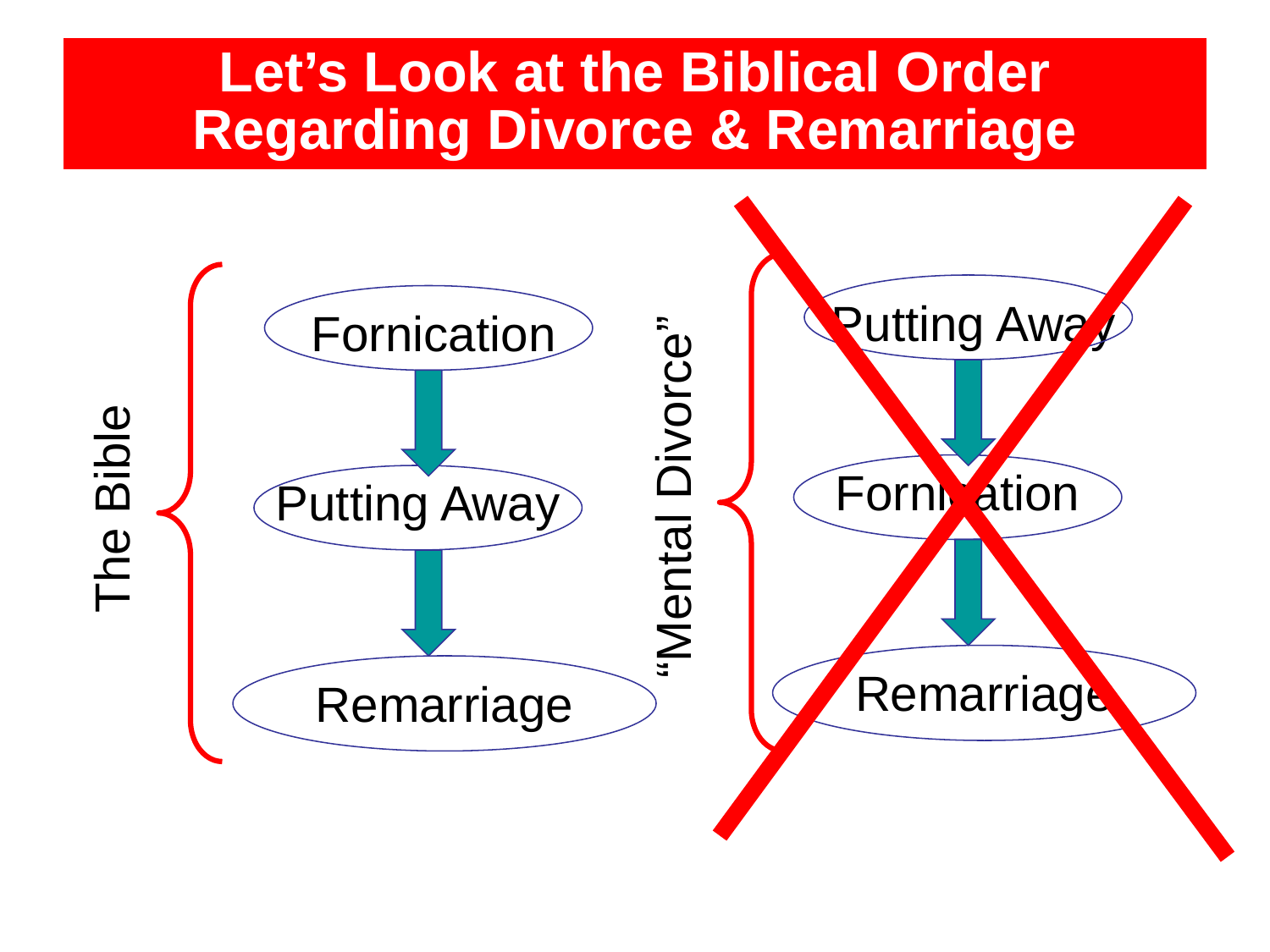

# Let’s Look at the Biblical Order Regarding Divorce & Remarriage

Putting Away

Remarriage
Fornication

Fornication

Remarriage
Putting Away
“Mental Divorce”
The Bible